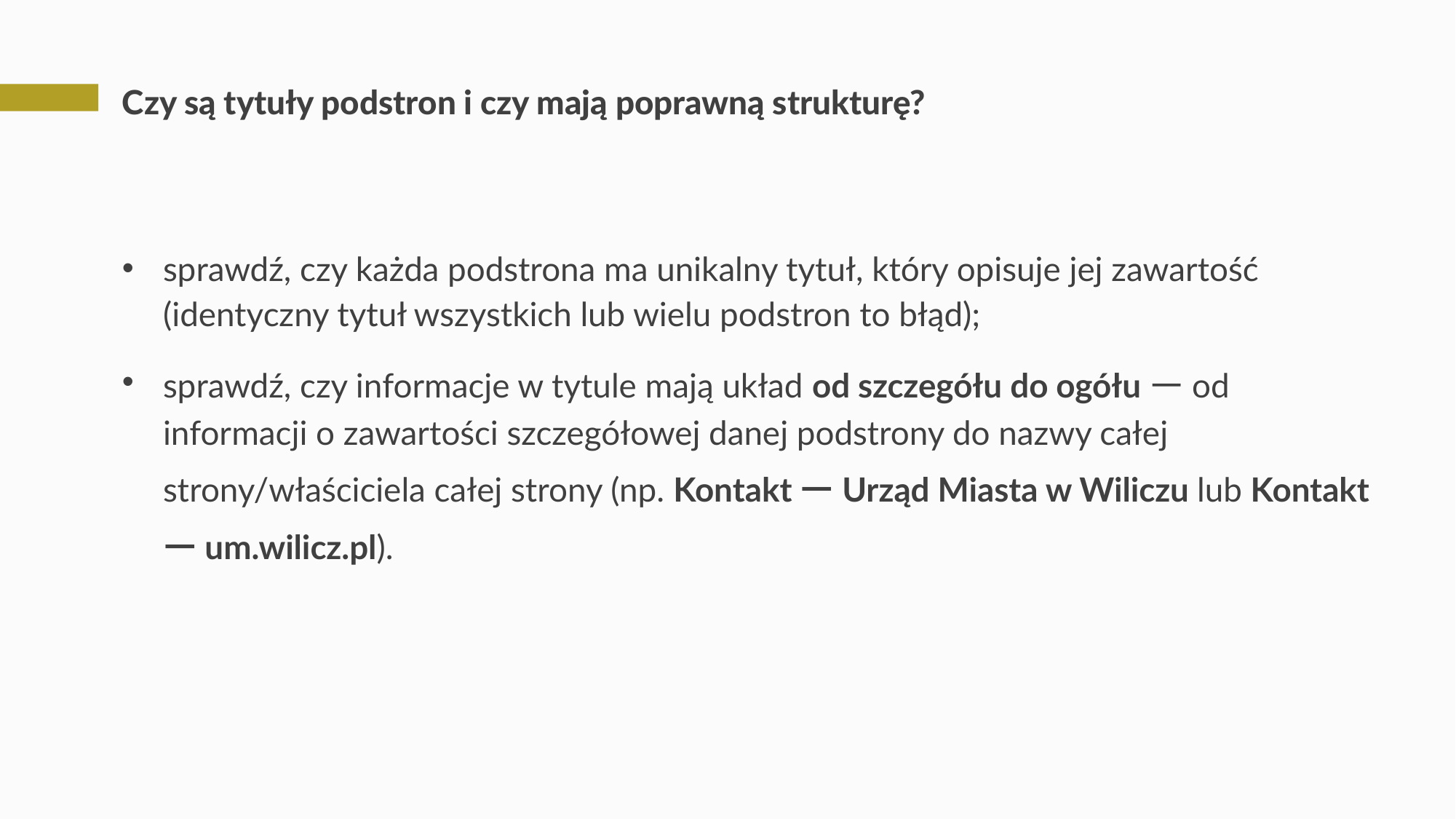

# Czy są tytuły podstron i czy mają poprawną strukturę?
sprawdź, czy każda podstrona ma unikalny tytuł, który opisuje jej zawartość (identyczny tytuł wszystkich lub wielu podstron to błąd);
sprawdź, czy informacje w tytule mają układ od szczegółu do ogółu — od informacji o zawartości szczegółowej danej podstrony do nazwy całej strony/właściciela całej strony (np. Kontakt — Urząd Miasta w Wiliczu lub Kontakt — um.wilicz.pl).